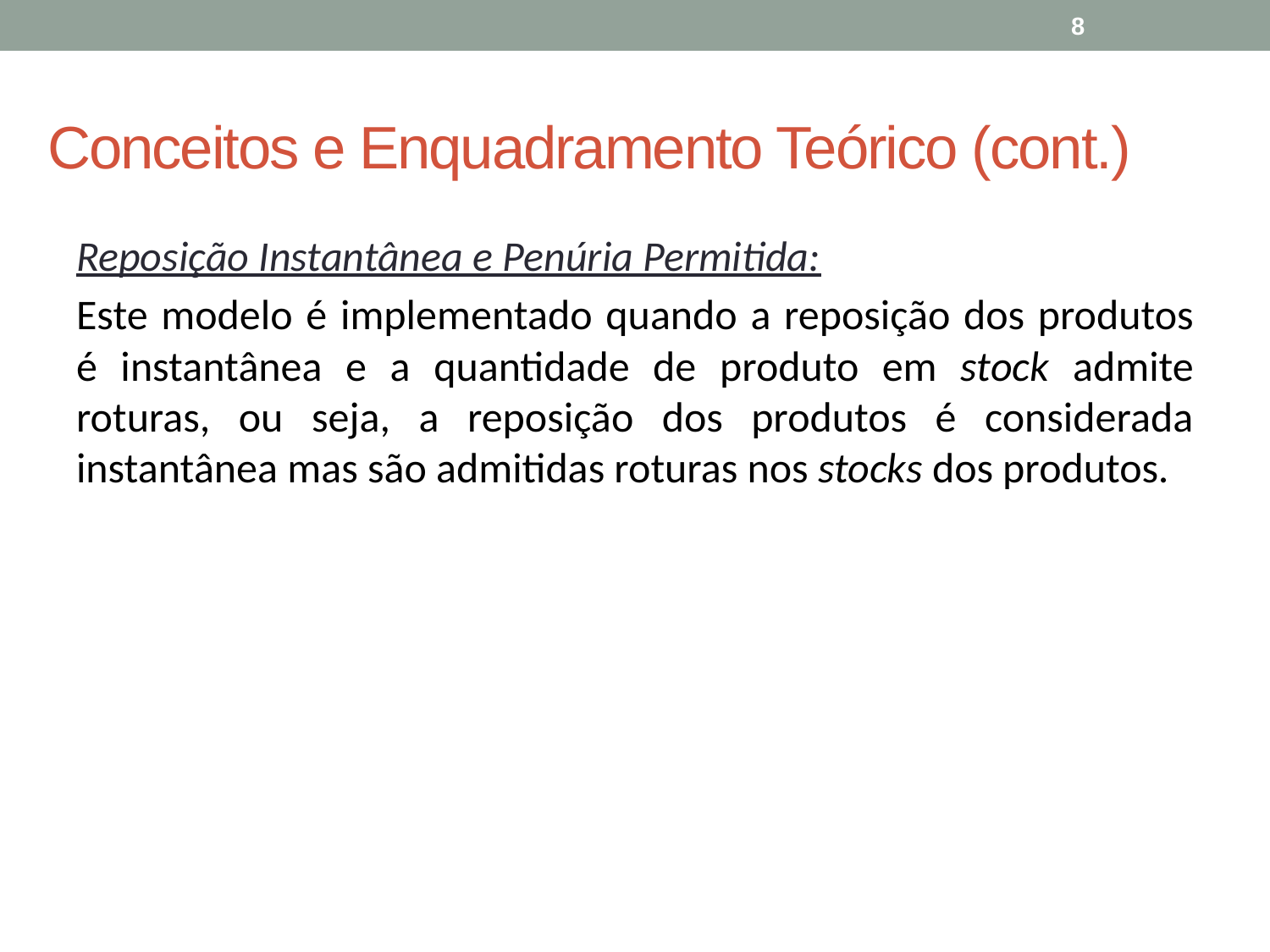

8
# Conceitos e Enquadramento Teórico (cont.)
Reposição Instantânea e Penúria Permitida:
Este modelo é implementado quando a reposição dos produtos é instantânea e a quantidade de produto em stock admite roturas, ou seja, a reposição dos produtos é considerada instantânea mas são admitidas roturas nos stocks dos produtos.